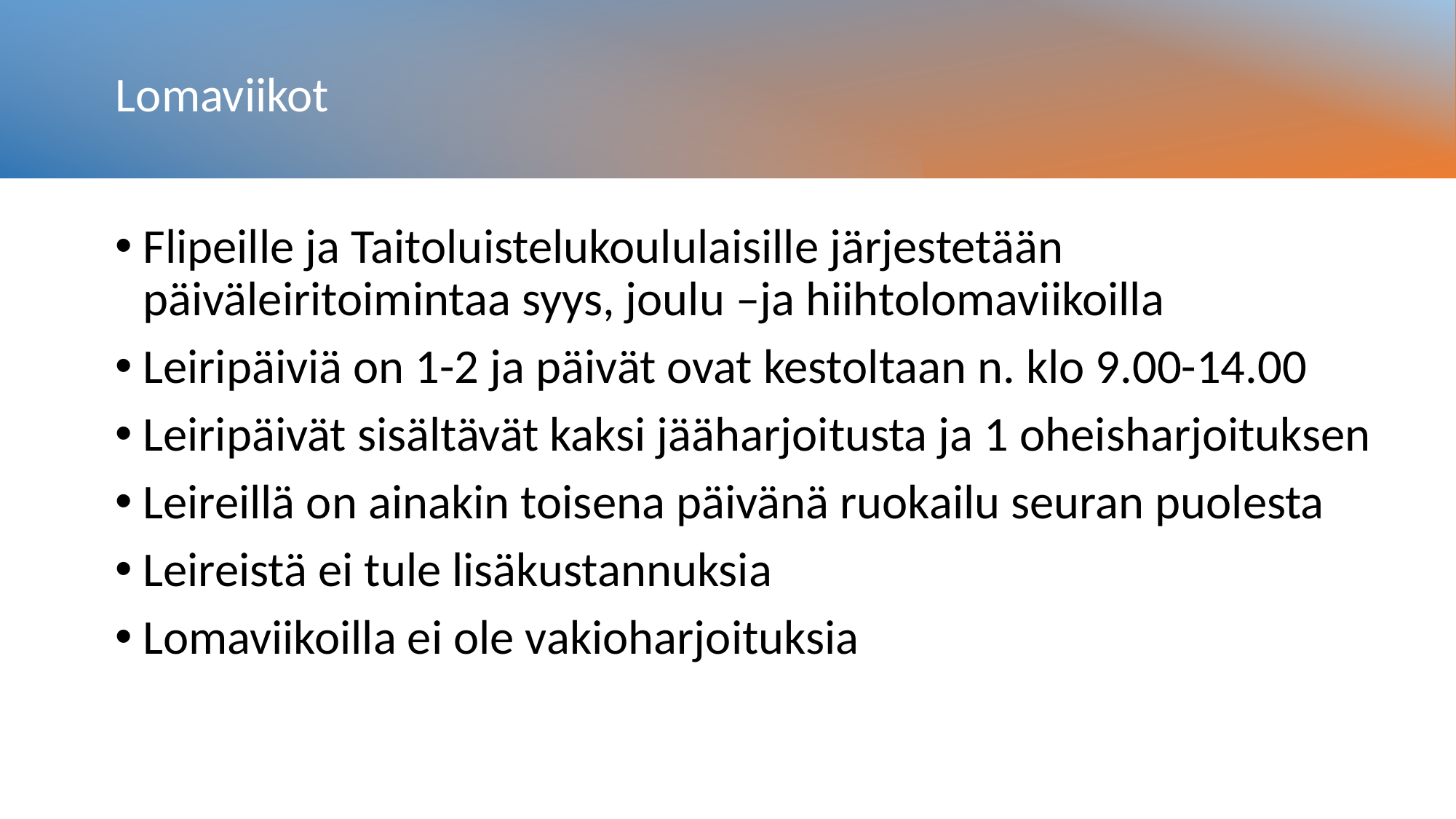

# Lomaviikot
Flipeille ja Taitoluistelukoululaisille järjestetään päiväleiritoimintaa syys, joulu –ja hiihtolomaviikoilla
Leiripäiviä on 1-2 ja päivät ovat kestoltaan n. klo 9.00-14.00
Leiripäivät sisältävät kaksi jääharjoitusta ja 1 oheisharjoituksen
Leireillä on ainakin toisena päivänä ruokailu seuran puolesta
Leireistä ei tule lisäkustannuksia
Lomaviikoilla ei ole vakioharjoituksia